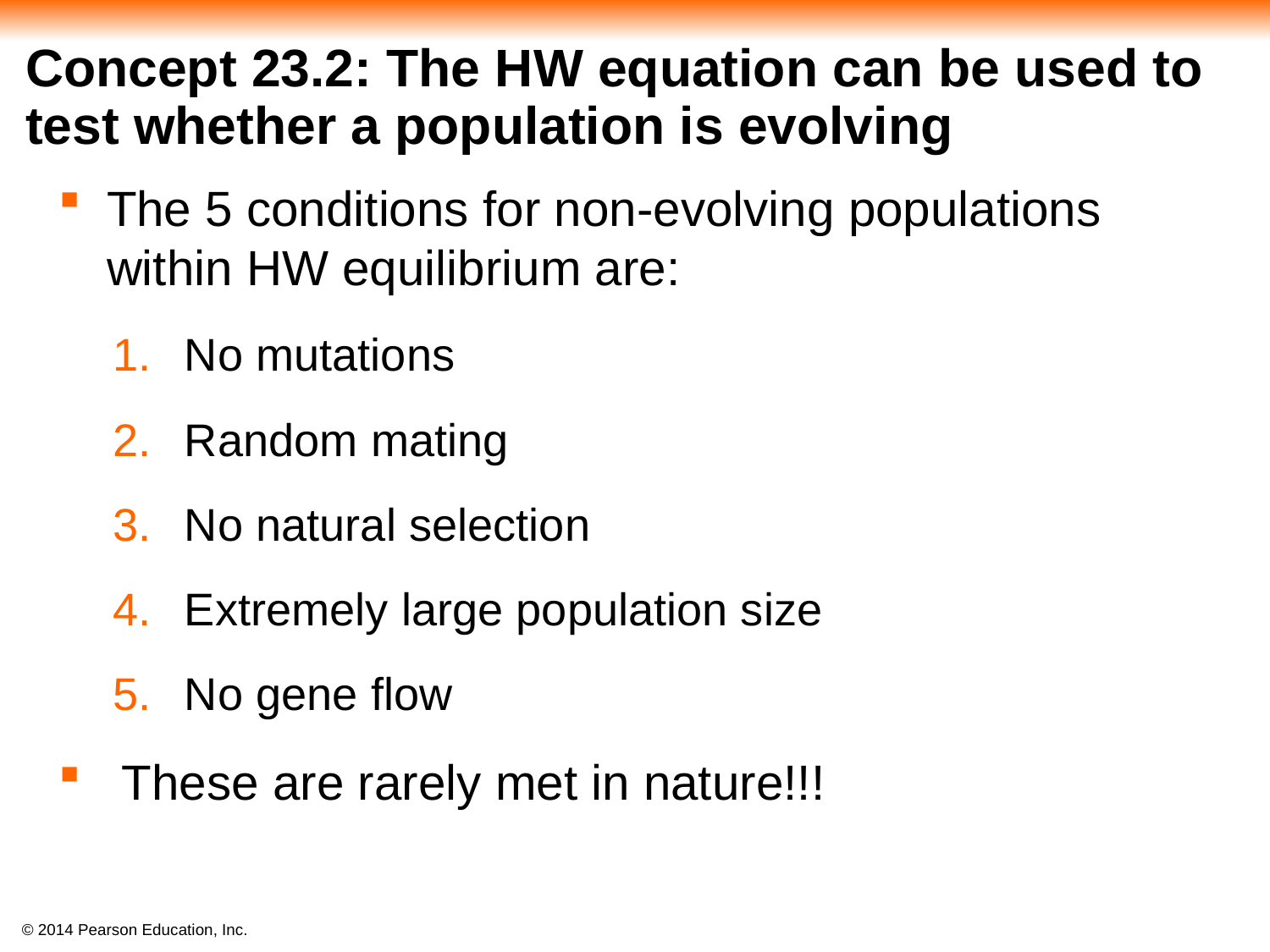

# Concept 23.2: The HW equation can be used to test whether a population is evolving
The 5 conditions for non-evolving populations within HW equilibrium are:
No mutations
Random mating
No natural selection
Extremely large population size
No gene flow
These are rarely met in nature!!!